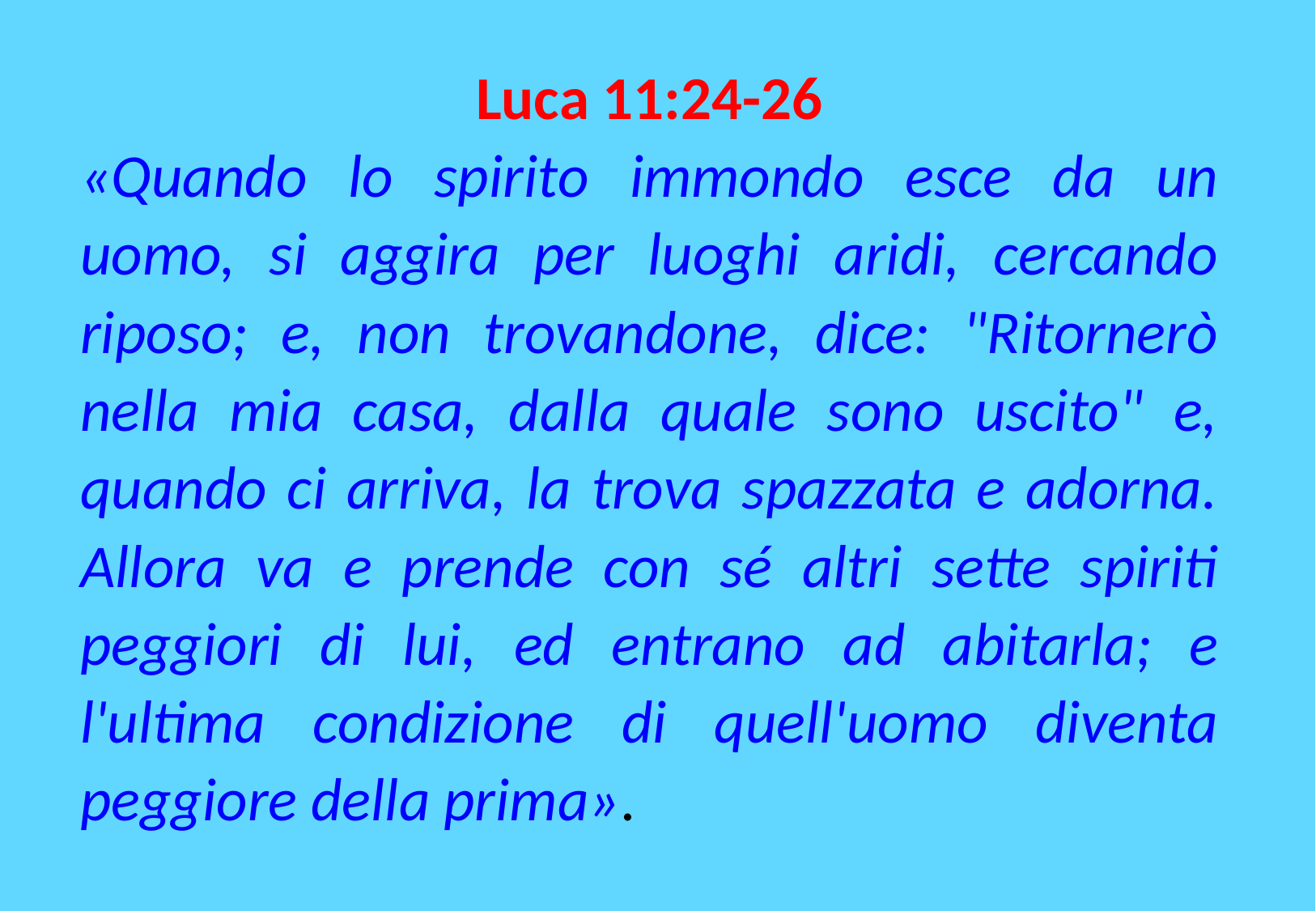

Luca 11:24-26
«Quando lo spirito immondo esce da un uomo, si aggira per luoghi aridi, cercando riposo; e, non trovandone, dice: "Ritornerò nella mia casa, dalla quale sono uscito" e, quando ci arriva, la trova spazzata e adorna. Allora va e prende con sé altri sette spiriti peggiori di lui, ed entrano ad abitarla; e l'ultima condizione di quell'uomo diventa peggiore della prima».